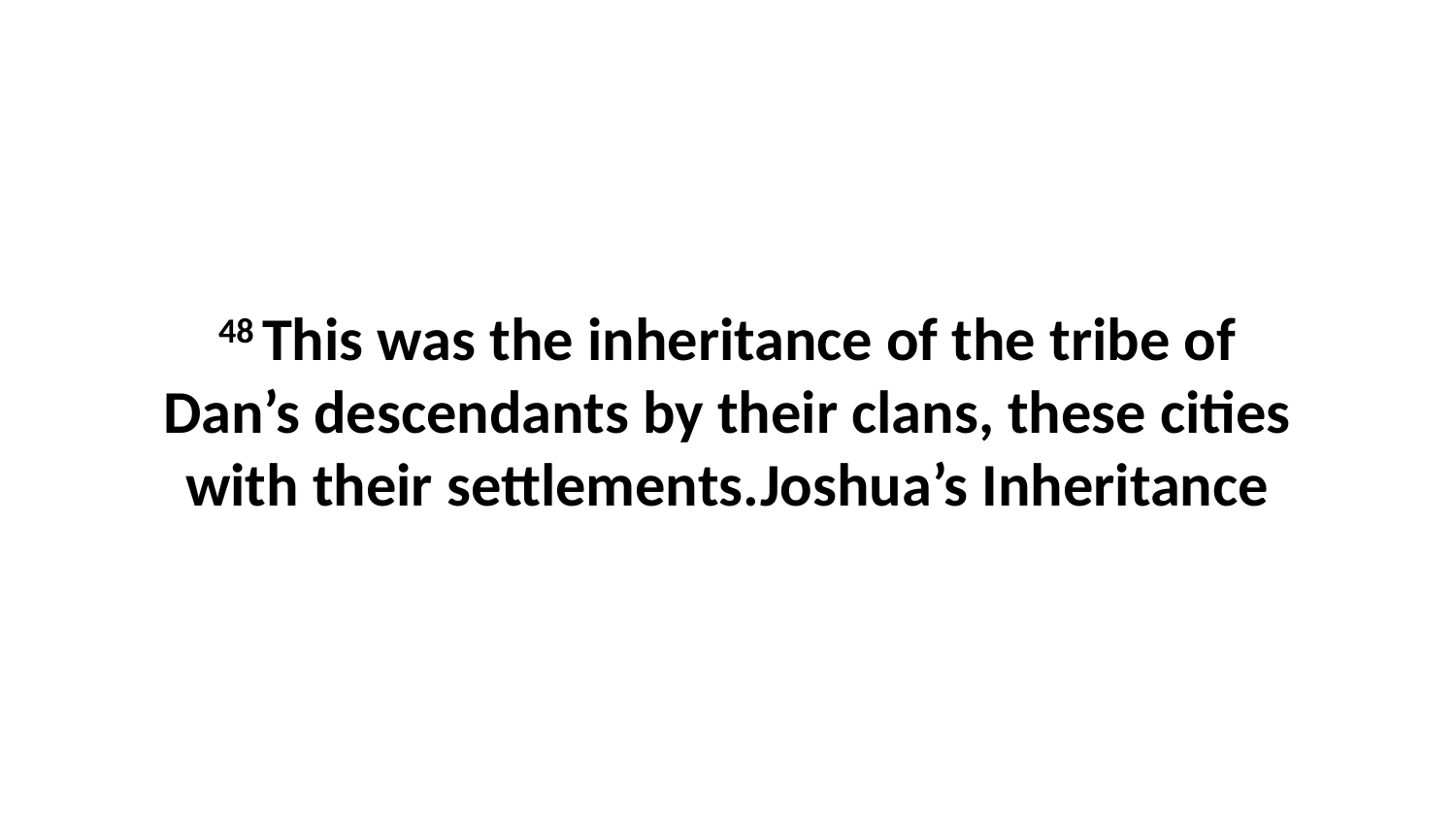

48 This was the inheritance of the tribe of Dan’s descendants by their clans, these cities with their settlements.Joshua’s Inheritance